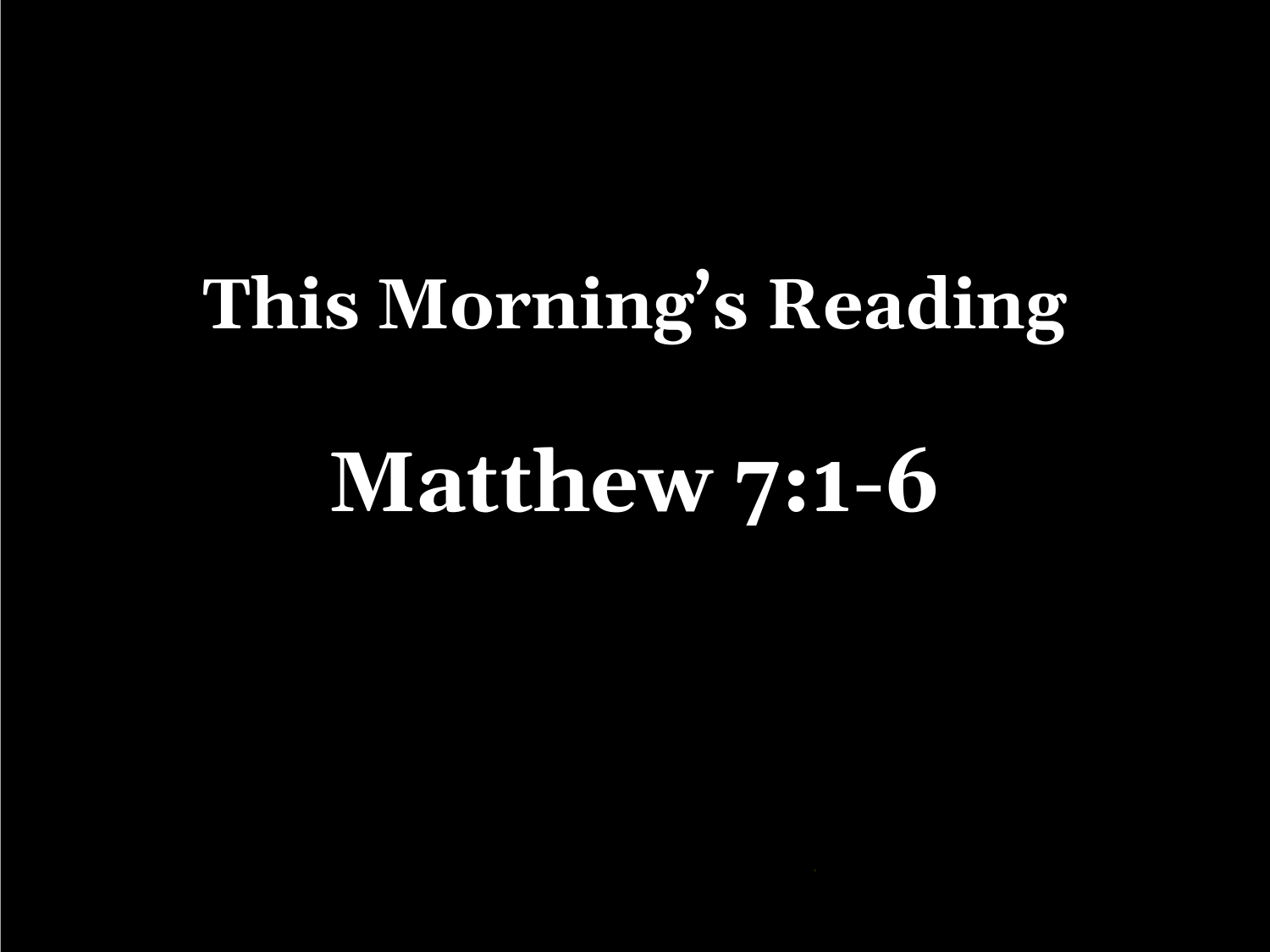

# This Morning’s Reading Matthew 7:1-6

Quiet, Please…
Services will begin soon…